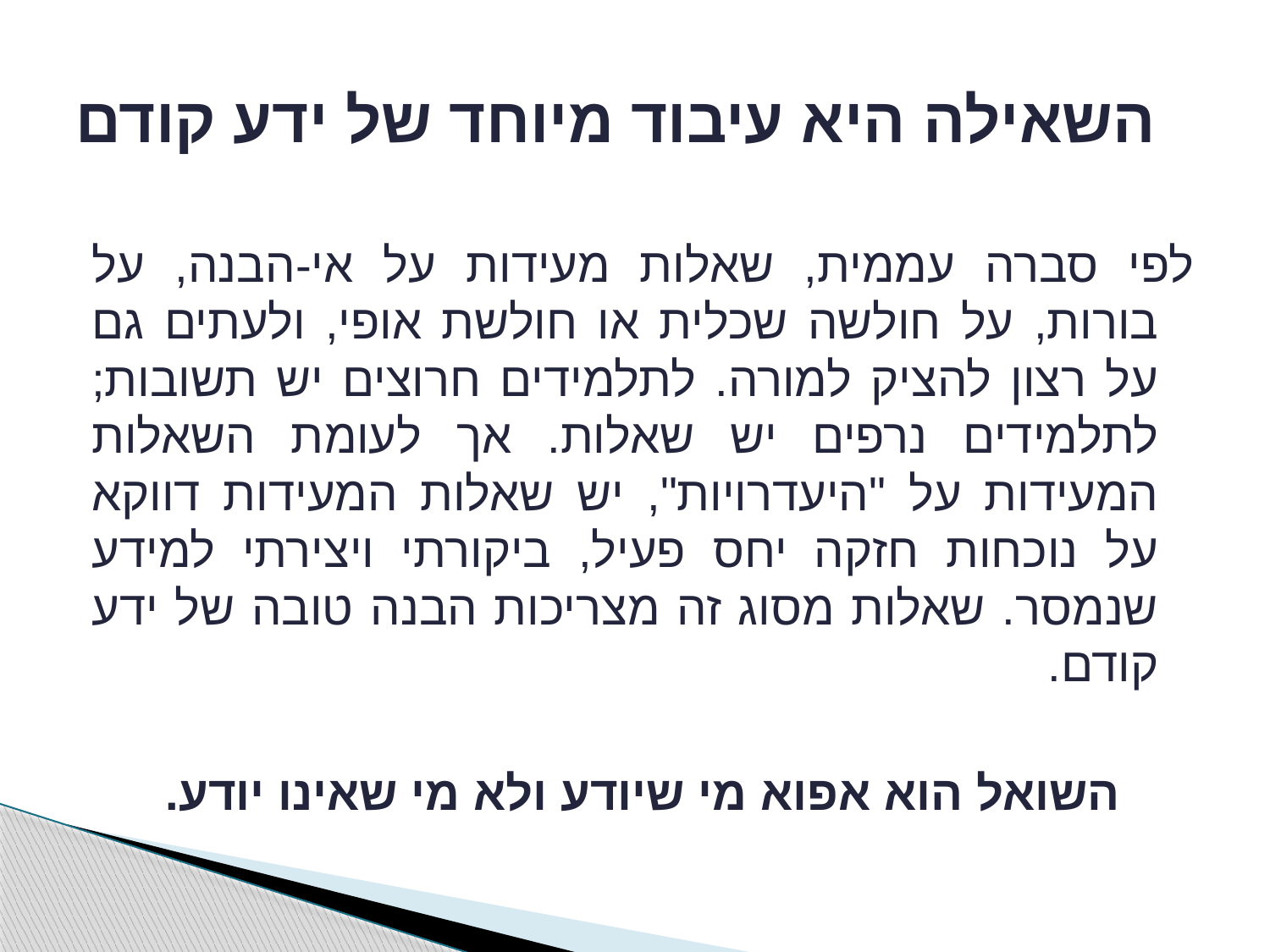

# השאילה היא עיבוד מיוחד של ידע קודם
	לפי סברה עממית, שאלות מעידות על אי-הבנה, על בורות, על חולשה שכלית או חולשת אופי, ולעתים גם על רצון להציק למורה. לתלמידים חרוצים יש תשובות; לתלמידים נרפים יש שאלות. אך לעומת השאלות המעידות על "היעדרויות", יש שאלות המעידות דווקא על נוכחות חזקה יחס פעיל, ביקורתי ויצירתי למידע שנמסר. שאלות מסוג זה מצריכות הבנה טובה של ידע קודם.

	השואל הוא אפוא מי שיודע ולא מי שאינו יודע.